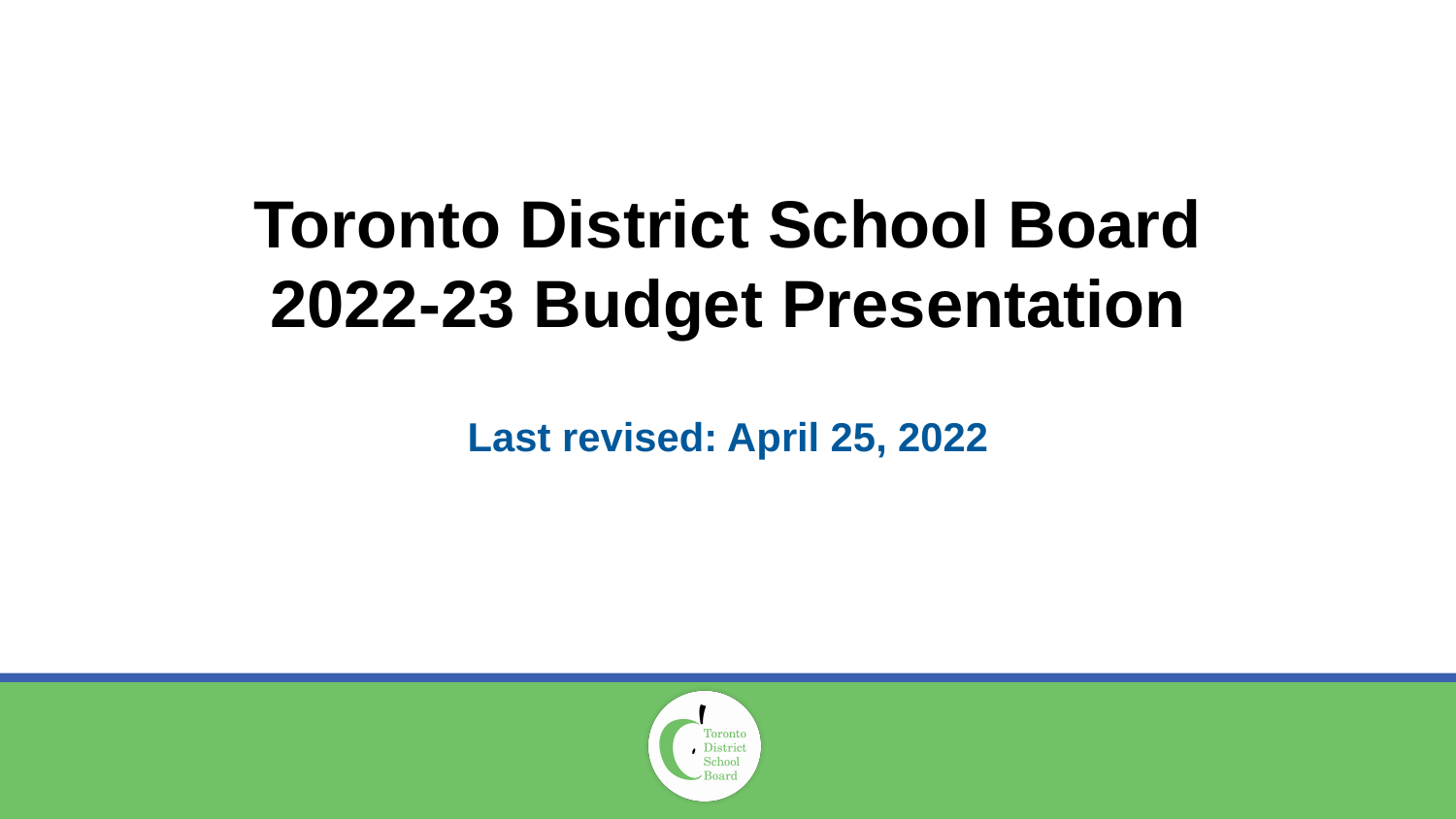

# Toronto District School Board
2022-23 Budget Presentation
Last revised: April 25, 2022